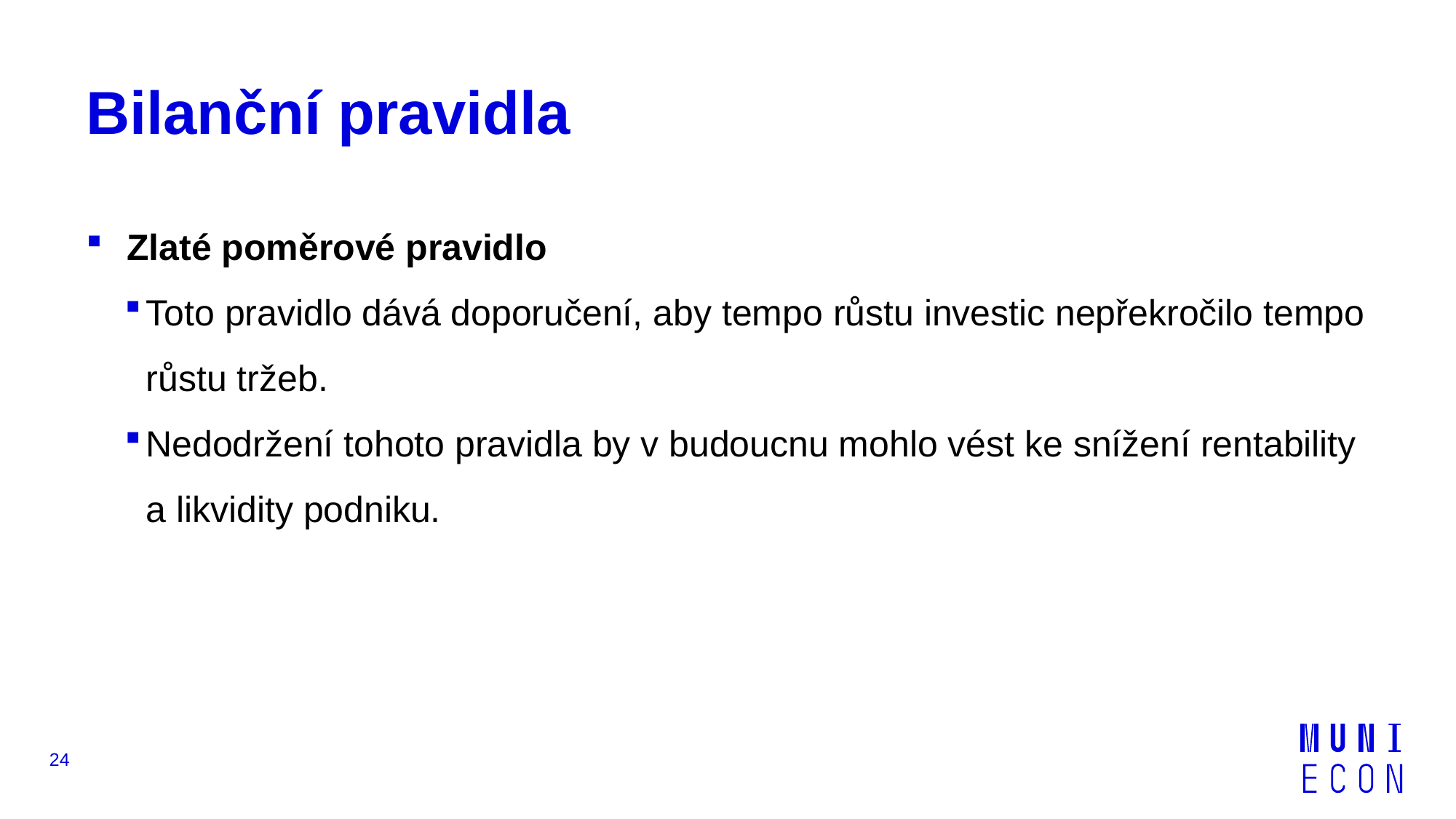

# Bilanční pravidla
Zlaté poměrové pravidlo
Toto pravidlo dává doporučení, aby tempo růstu investic nepřekročilo tempo růstu tržeb.
Nedodržení tohoto pravidla by v budoucnu mohlo vést ke snížení rentability a likvidity podniku.

24